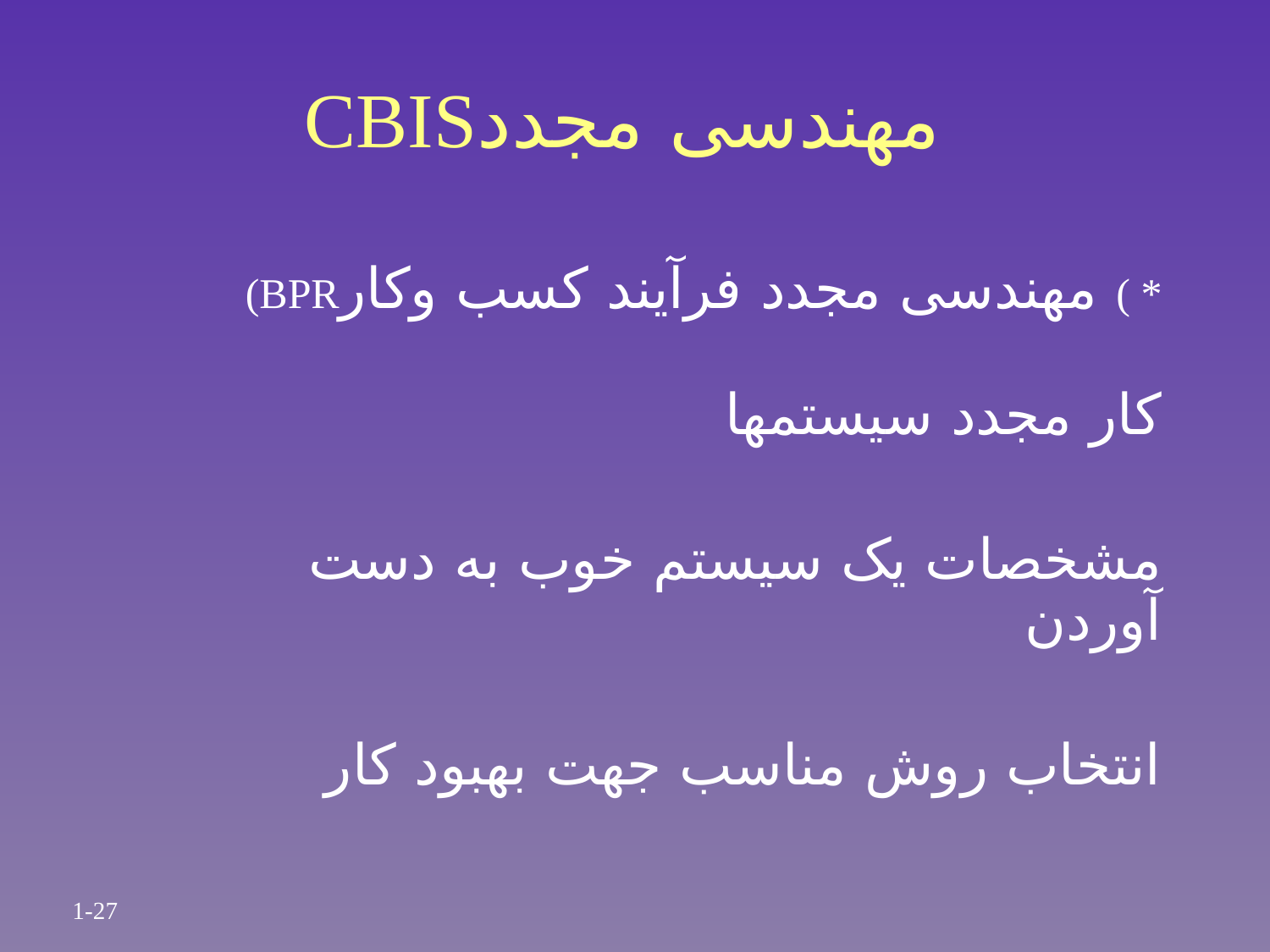

# CBISمهندسی مجدد
          (BPRمهندسی مجدد فرآیند کسب وکار ( *

            کار مجدد سیستمها

        مشخصات یک سیستم خوب به دست آوردن

       انتخاب روش مناسب جهت بهبود کار

1-27